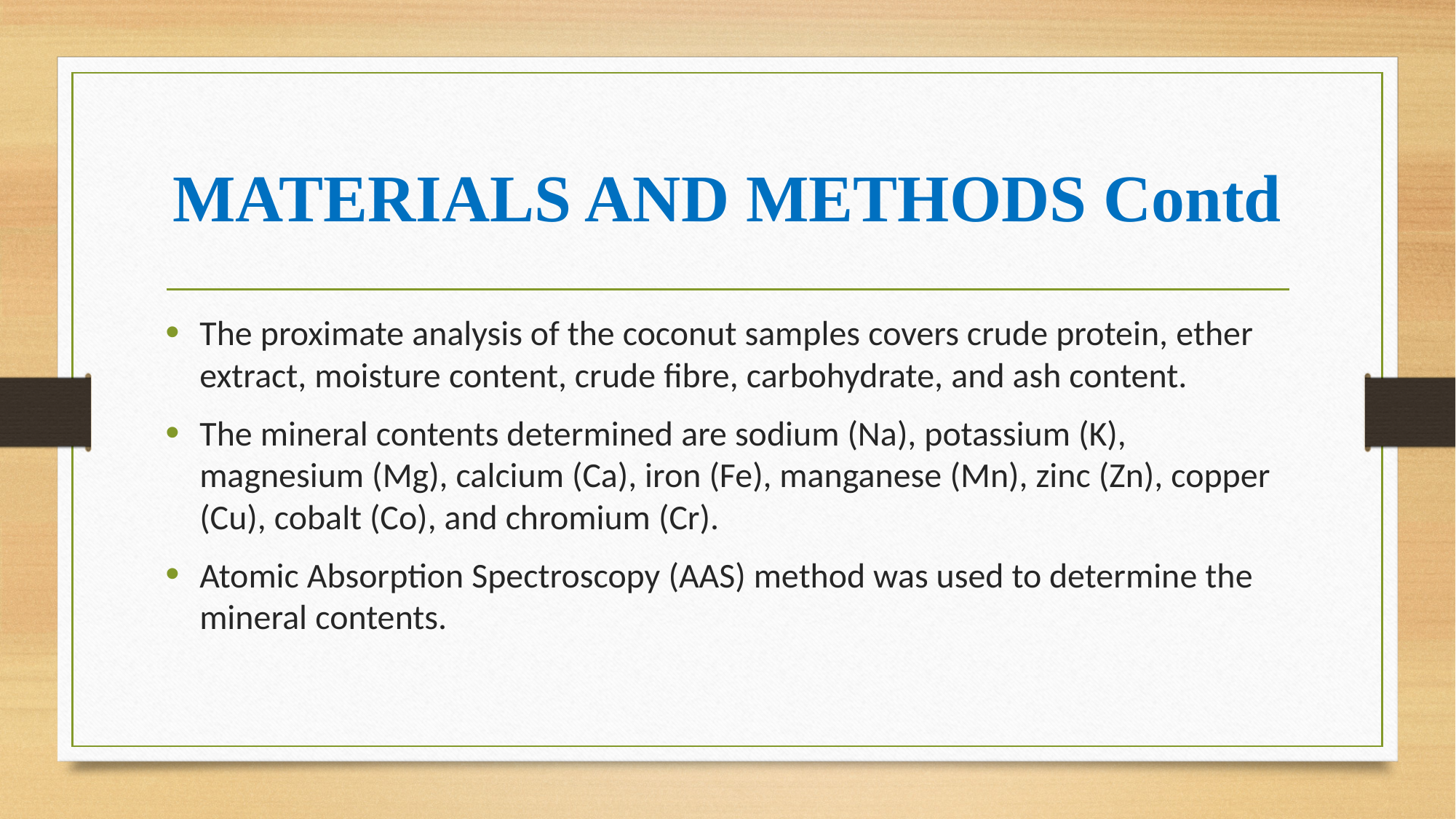

# MATERIALS AND METHODS Contd
The proximate analysis of the coconut samples covers crude protein, ether extract, moisture content, crude fibre, carbohydrate, and ash content.
The mineral contents determined are sodium (Na), potassium (K), magnesium (Mg), calcium (Ca), iron (Fe), manganese (Mn), zinc (Zn), copper (Cu), cobalt (Co), and chromium (Cr).
Atomic Absorption Spectroscopy (AAS) method was used to determine the mineral contents.